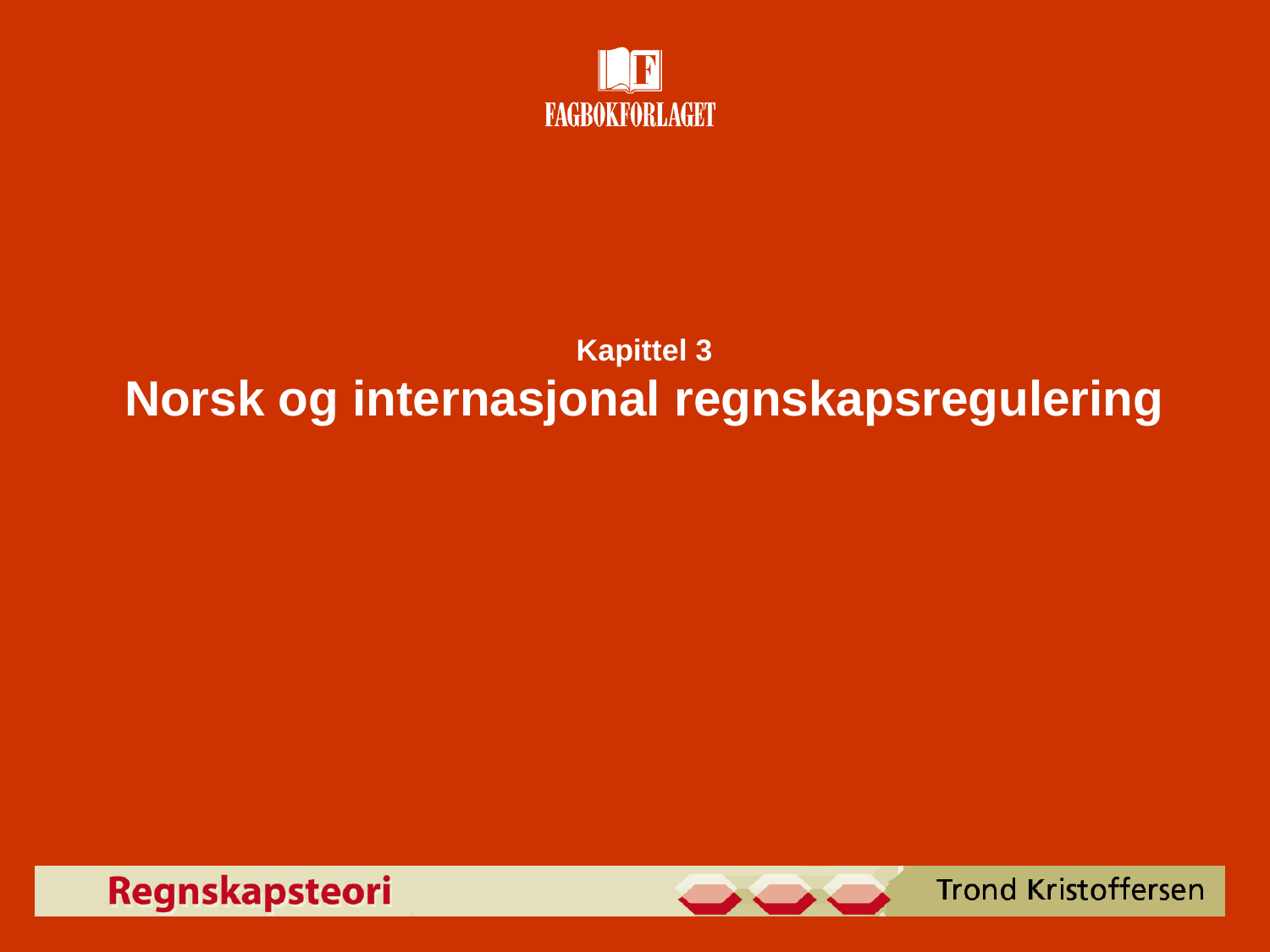

# Kapittel 3 Norsk og internasjonal regnskapsregulering